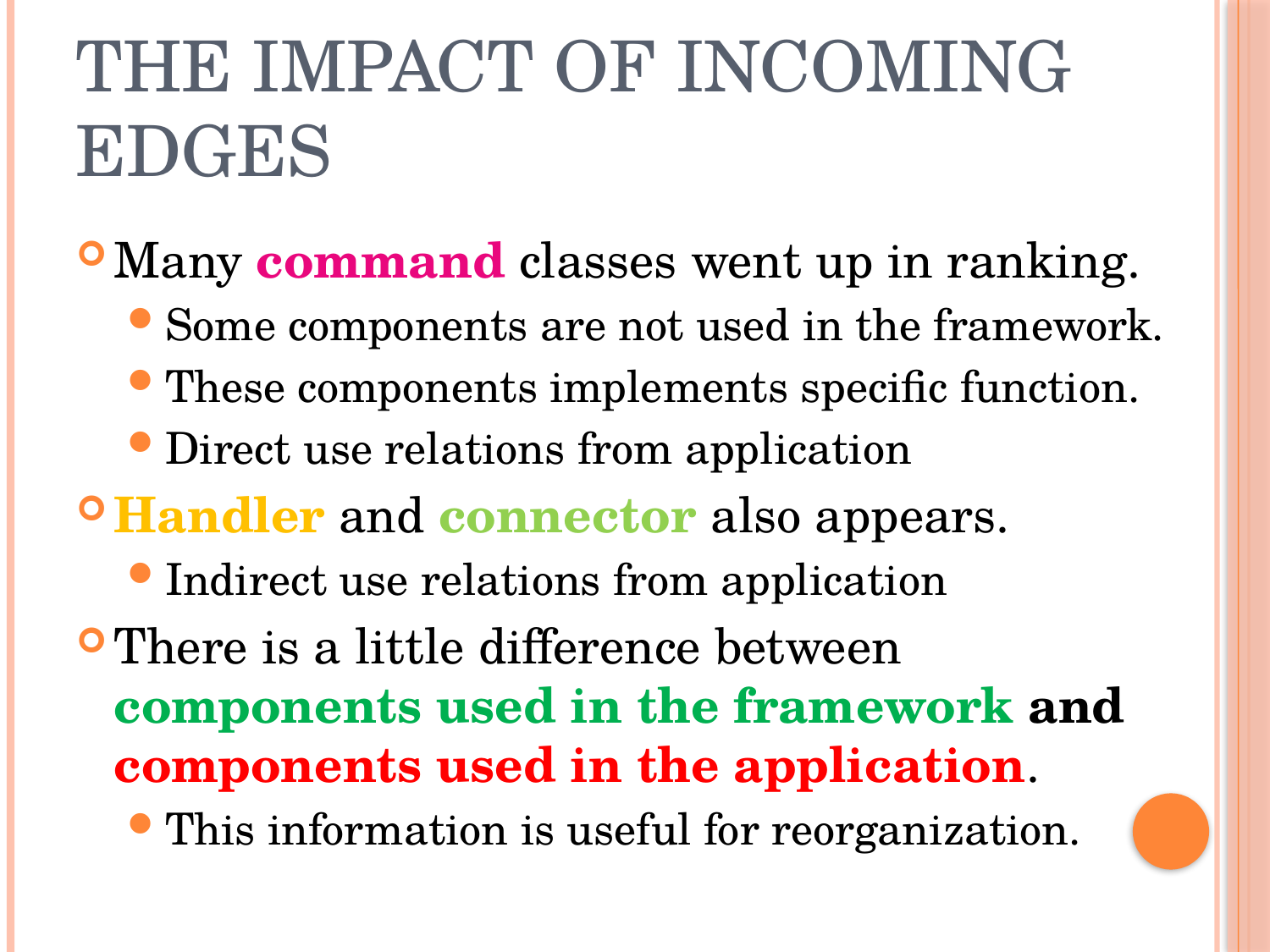

# The Impact of Incoming Edges
Many command classes went up in ranking.
Some components are not used in the framework.
These components implements specific function.
Direct use relations from application
Handler and connector also appears.
Indirect use relations from application
There is a little difference between components used in the framework and components used in the application.
This information is useful for reorganization.